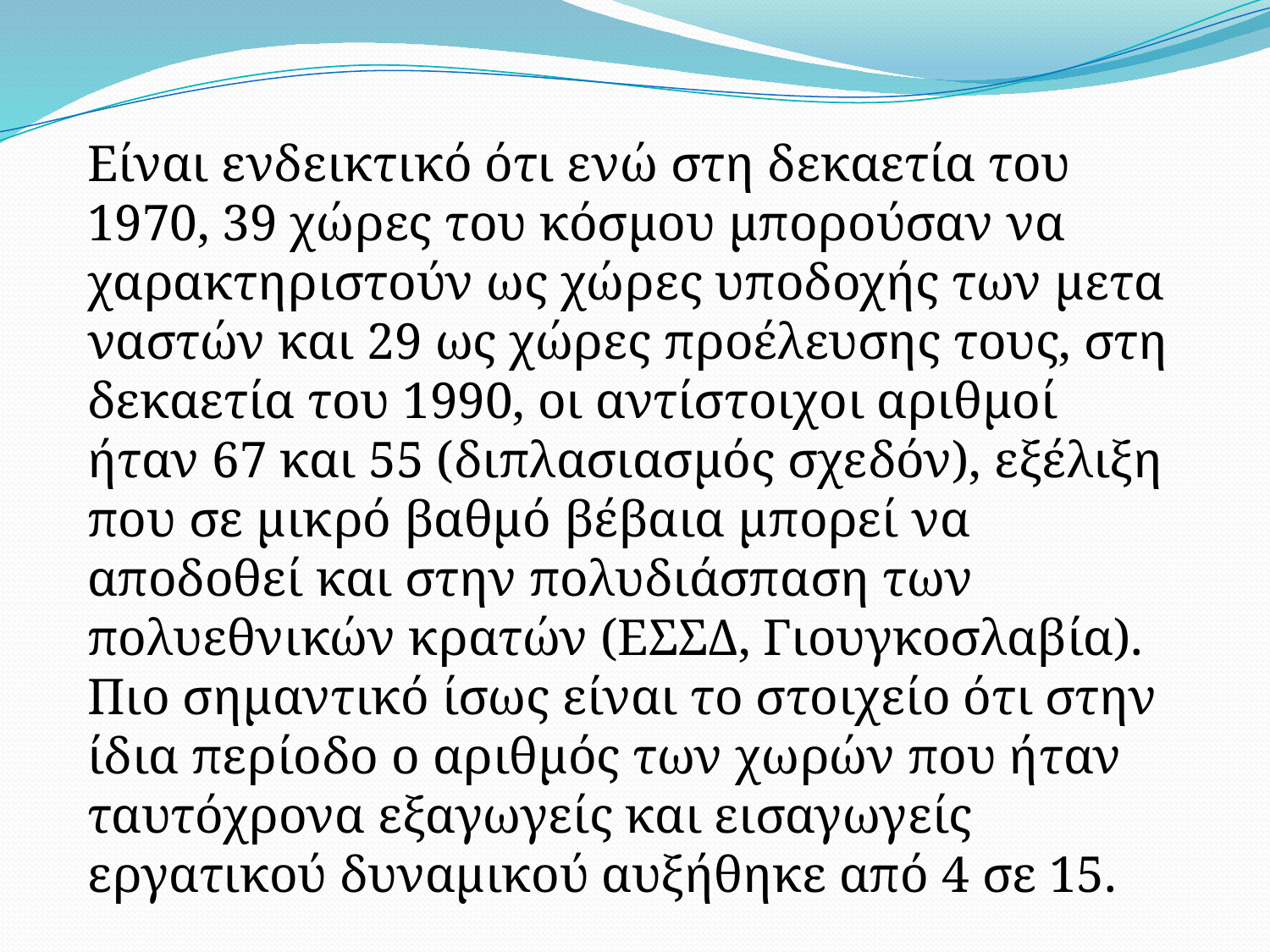

Είναι ενδεικτικό ότι ενώ στη δεκαετία του 1970, 39 χώρες του κόσμου μπορούσαν να χαρακτηριστούν ως χώρες υποδοχής των μετα­ναστών και 29 ως χώρες προέλευσης τους, στη δεκαετία του 1990, οι αντίστοιχοι αριθμοί ήταν 67 και 55 (διπλασιασμός σχεδόν), εξέλιξη που σε μικρό βαθμό βέβαια μπορεί να αποδοθεί και στην πολυδιάσπαση των πολυεθνικών κρατών (ΕΣΣΔ, Γιουγκοσλαβία). Πιο σημαντικό ίσως είναι το στοιχείο ότι στην ίδια περίοδο ο αριθμός των χωρών που ήταν ταυτόχρονα εξαγωγείς και εισαγωγείς εργατικού δυναμικού αυξήθηκε από 4 σε 15.